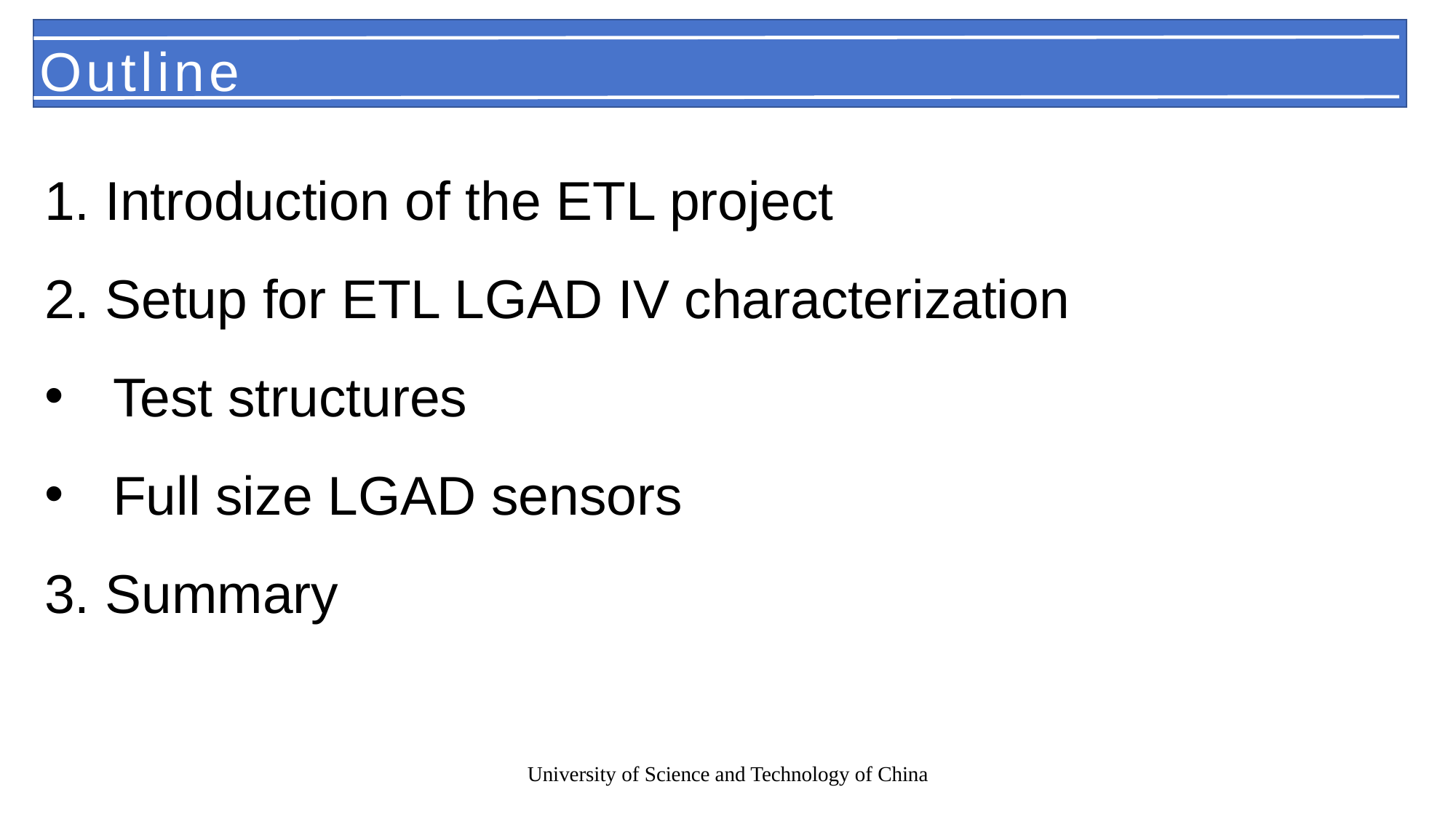

# Outline

1. Introduction of the ETL project
2. Setup for ETL LGAD IV characterization
Test structures
Full size LGAD sensors
3. Summary
University of Science and Technology of China
2